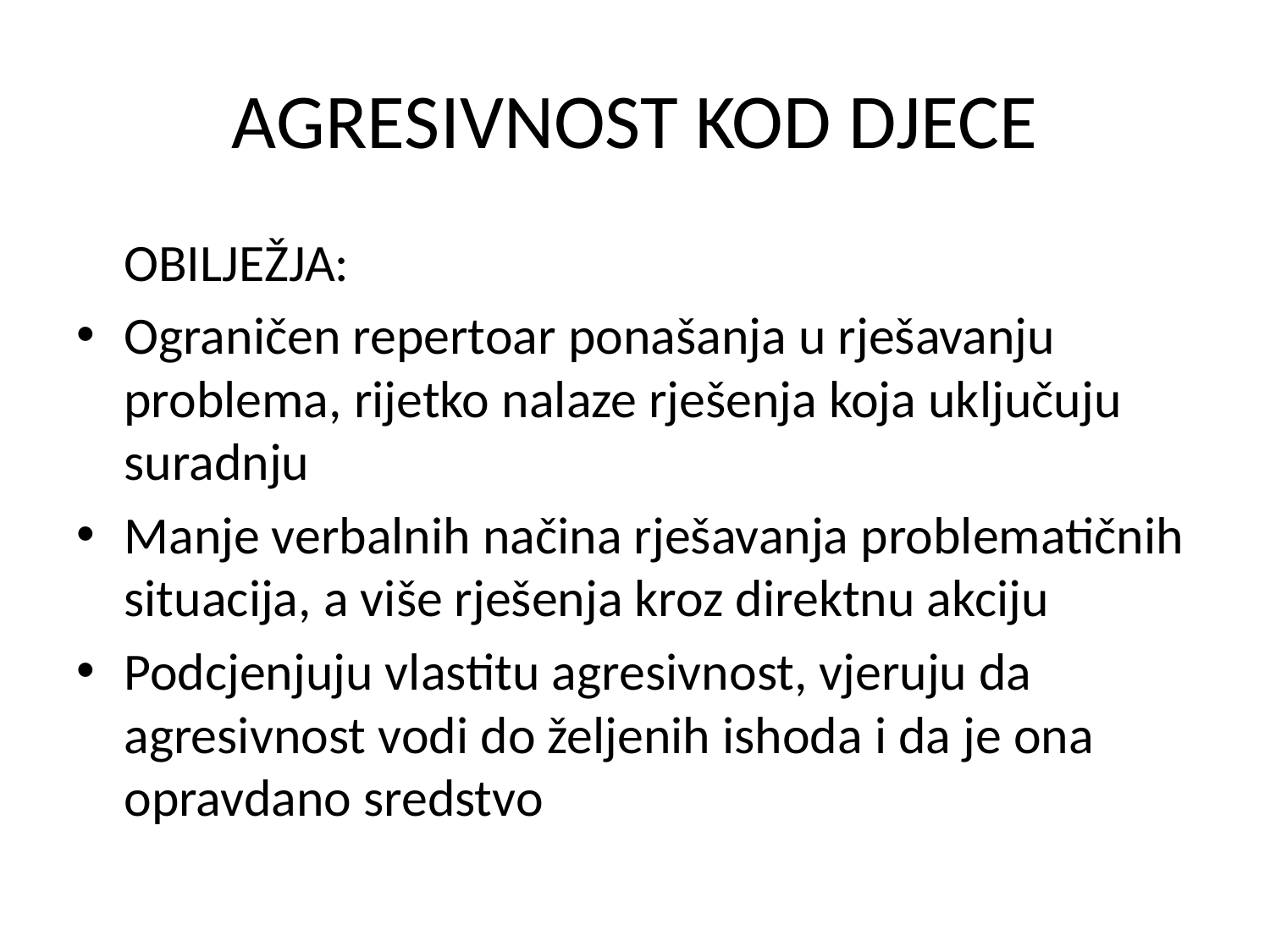

# AGRESIVNOST KOD DJECE
    OBILJEŽJA:
Ograničen repertoar ponašanja u rješavanju problema, rijetko nalaze rješenja koja uključuju suradnju
Manje verbalnih načina rješavanja problematičnih situacija, a više rješenja kroz direktnu akciju
Podcjenjuju vlastitu agresivnost, vjeruju da agresivnost vodi do željenih ishoda i da je ona opravdano sredstvo